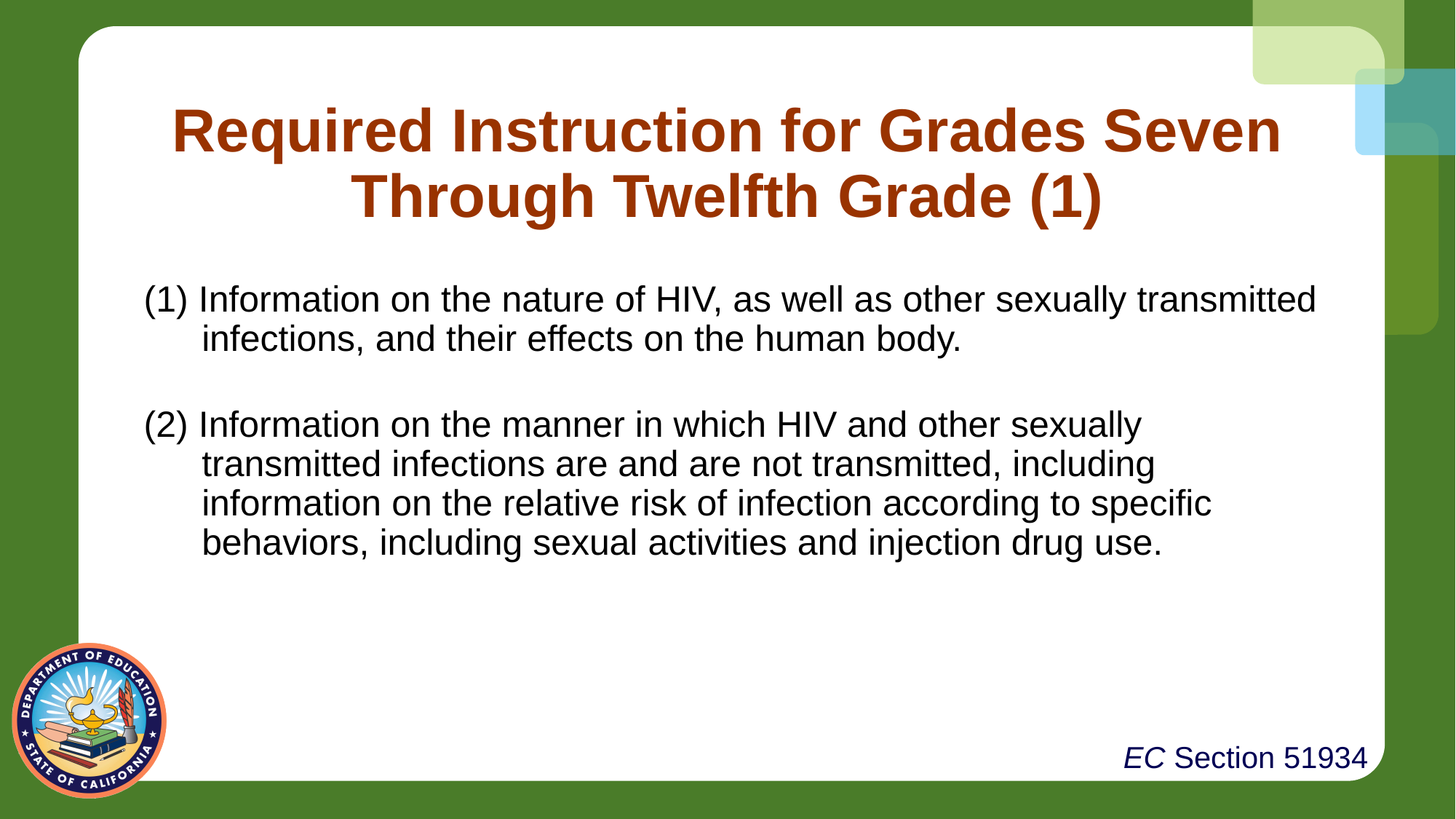

Required Instruction for Grades Seven Through Twelfth Grade (1)

 (1) Information on the nature of HIV, as well as other sexually transmitted infections, and their effects on the human body.

 (2) Information on the manner in which HIV and other sexually transmitted infections are and are not transmitted, including information on the relative risk of infection according to specific behaviors, including sexual activities and injection drug use.
EC Section 51934